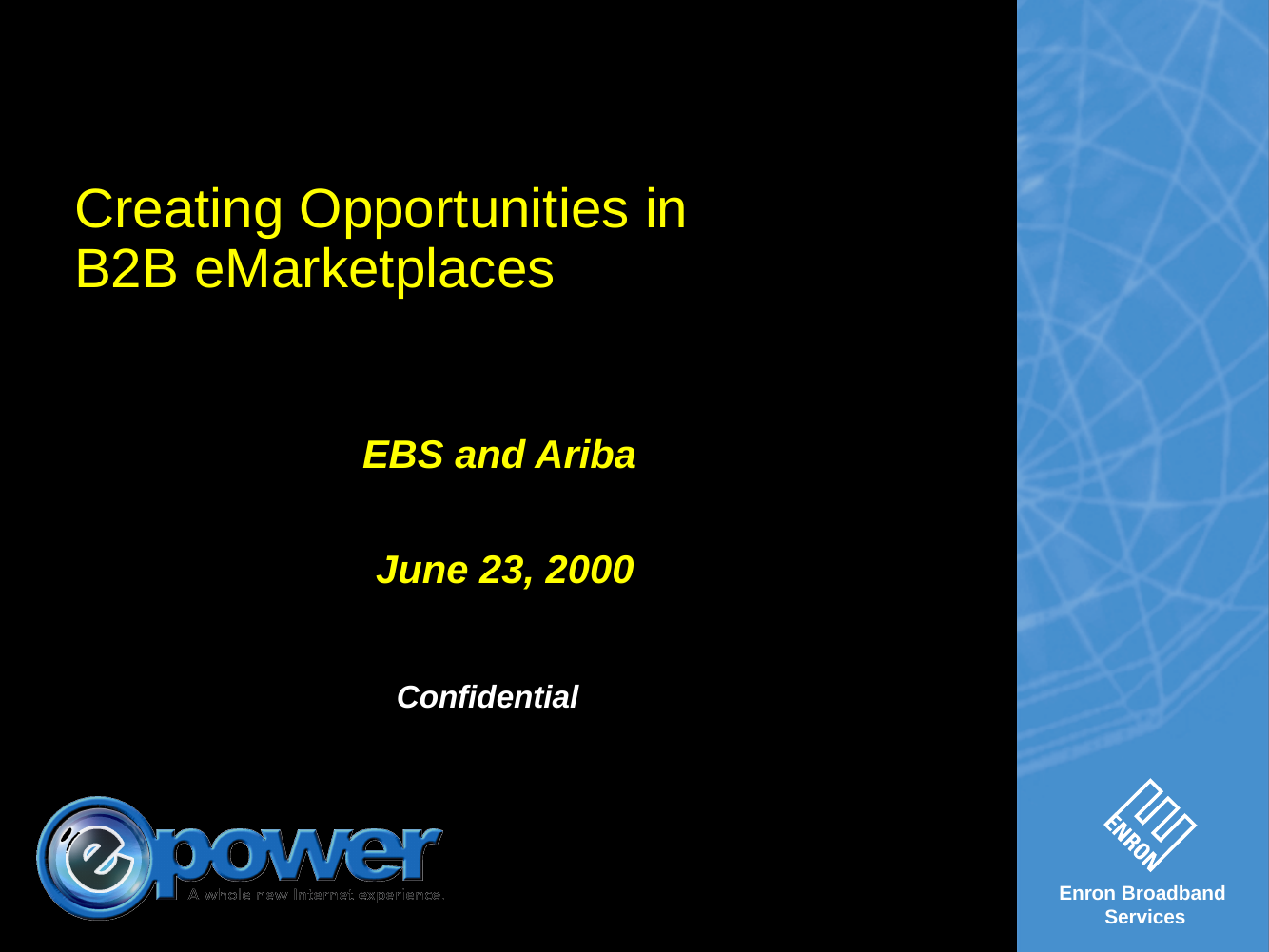

# Creating Opportunities in B2B eMarketplaces
EBS and Ariba

June 23, 2000
Confidential